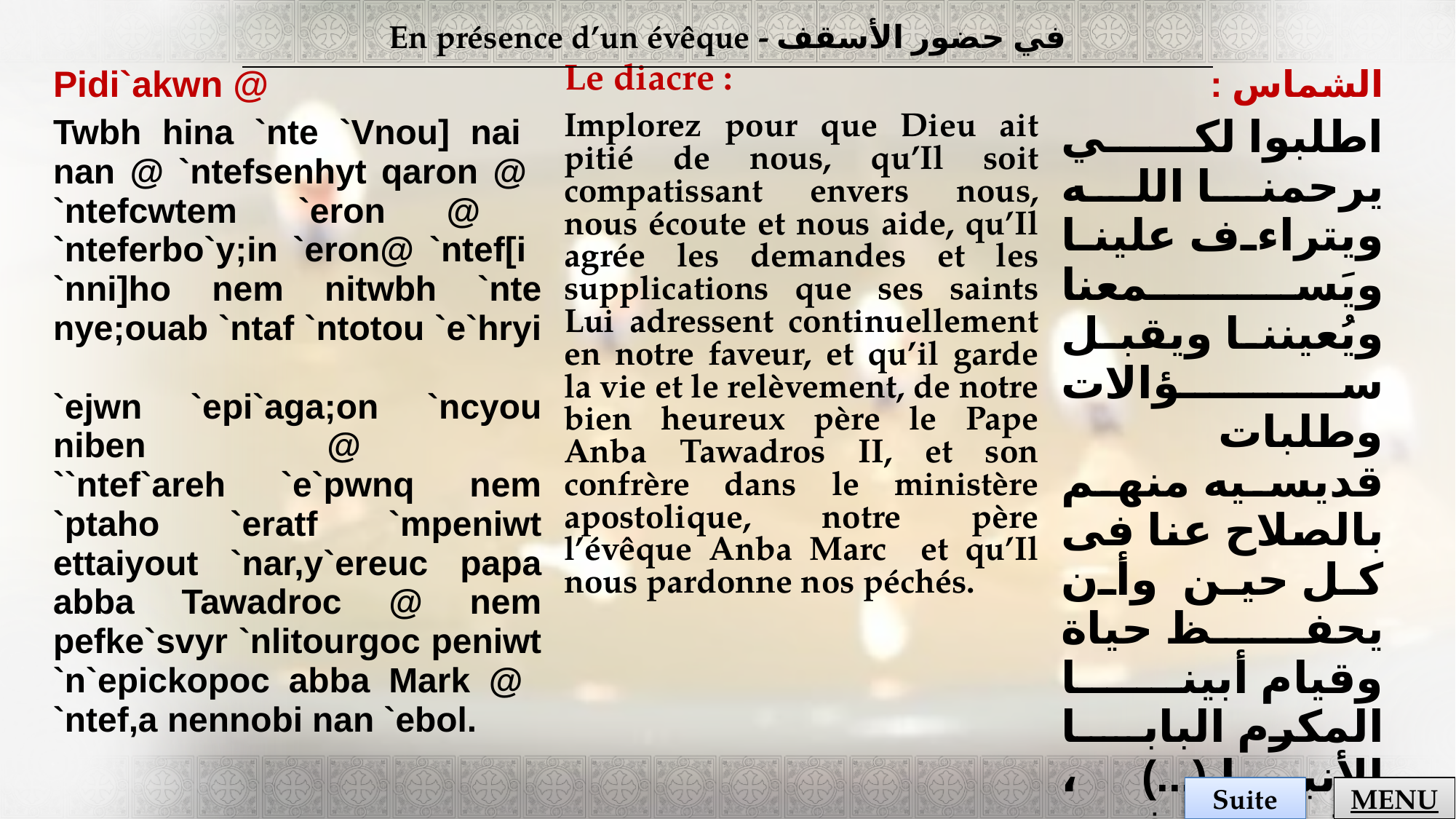

| En présence d’un évêque - في حضور الأسقف |
| --- |
| Pidi`akwn @ | Le diacre : | الشماس : |
| --- | --- | --- |
| Twbh hina `nte `Vnou] nai nan @ `ntefsenhyt qaron @ `ntefcwtem `eron @ `nteferbo`y;in `eron@ `ntef[i `nni]ho nem nitwbh `nte nye;ouab `ntaf `ntotou `e`hryi `ejwn `epi`aga;on `ncyou niben @ ``ntef`areh `e`pwnq nem `ptaho `eratf `mpeniwt ettaiyout `nar,y`ereuc papa abba Tawadroc @ nem pefke`svyr `nlitourgoc peniwt `n`epickopoc abba Mark @ `ntef,a nennobi nan `ebol. | Implorez pour que Dieu ait pitié de nous, qu’Il soit compatissant envers nous, nous écoute et nous aide, qu’Il agrée les demandes et les supplications que ses saints Lui adressent continuellement en notre faveur, et qu’il garde la vie et le relèvement, de notre bien heureux père le Pape Anba Tawadros II, et son confrère dans le ministère apostolique, notre père l’évêque Anba Marc et qu’Il nous pardonne nos péchés. | اطلبوا لكي يرحمنا الله ويتراءف علينا ويَسمعنا ويُعيننا ويقبل سؤالات وطلبات قديسيه منهم بالصلاح عنا فى كل حين وأن يحفظ حياة وقيام أبينا المكرم البابا الأنبا (...)، وشريكه في الخدمة الرسولية أبينا الأسقف أنبا (...) ويَغفر لنا خطايانا. |
Suite
MENU